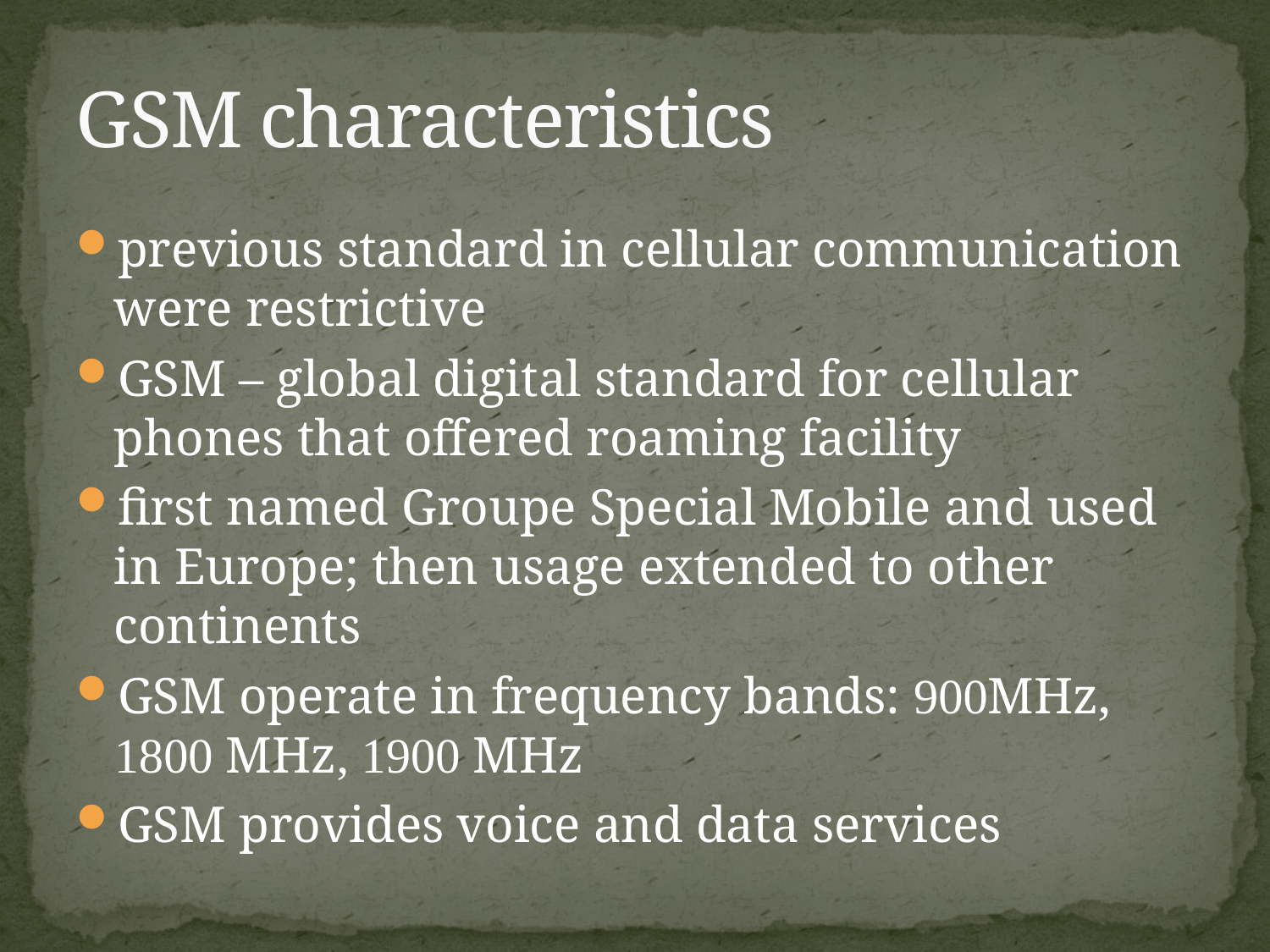

# GSM characteristics
previous standard in cellular communication were restrictive
GSM – global digital standard for cellular phones that offered roaming facility
first named Groupe Special Mobile and used in Europe; then usage extended to other continents
GSM operate in frequency bands: 900MHz, 1800 MHz, 1900 MHz
GSM provides voice and data services